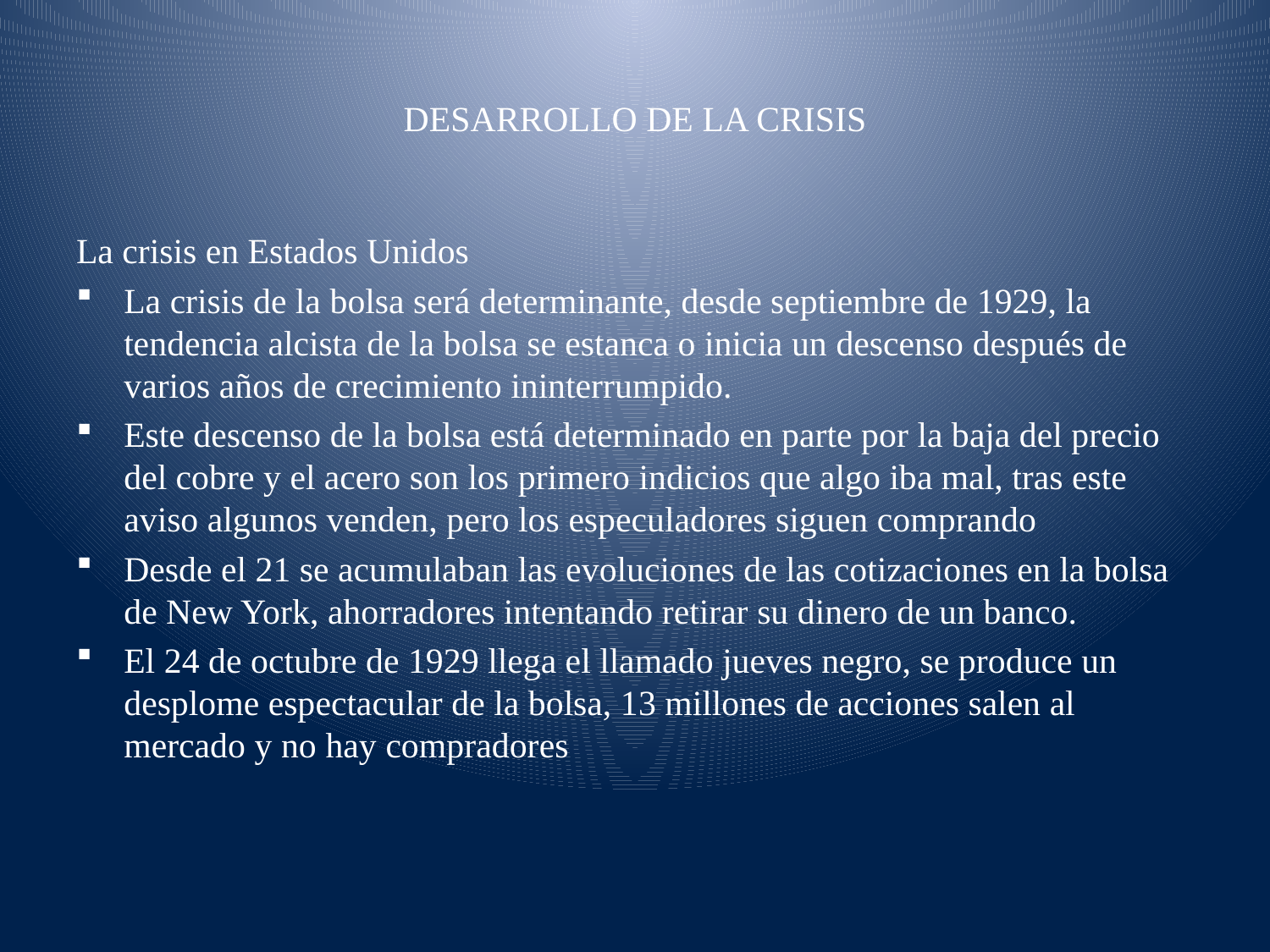

# DESARROLLO DE LA CRISIS
La crisis en Estados Unidos
La crisis de la bolsa será determinante, desde septiembre de 1929, la tendencia alcista de la bolsa se estanca o inicia un descenso después de varios años de crecimiento ininterrumpido.
Este descenso de la bolsa está determinado en parte por la baja del precio del cobre y el acero son los primero indicios que algo iba mal, tras este aviso algunos venden, pero los especuladores siguen comprando
Desde el 21 se acumulaban las evoluciones de las cotizaciones en la bolsa de New York, ahorradores intentando retirar su dinero de un banco.
El 24 de octubre de 1929 llega el llamado jueves negro, se produce un desplome espectacular de la bolsa, 13 millones de acciones salen al mercado y no hay compradores